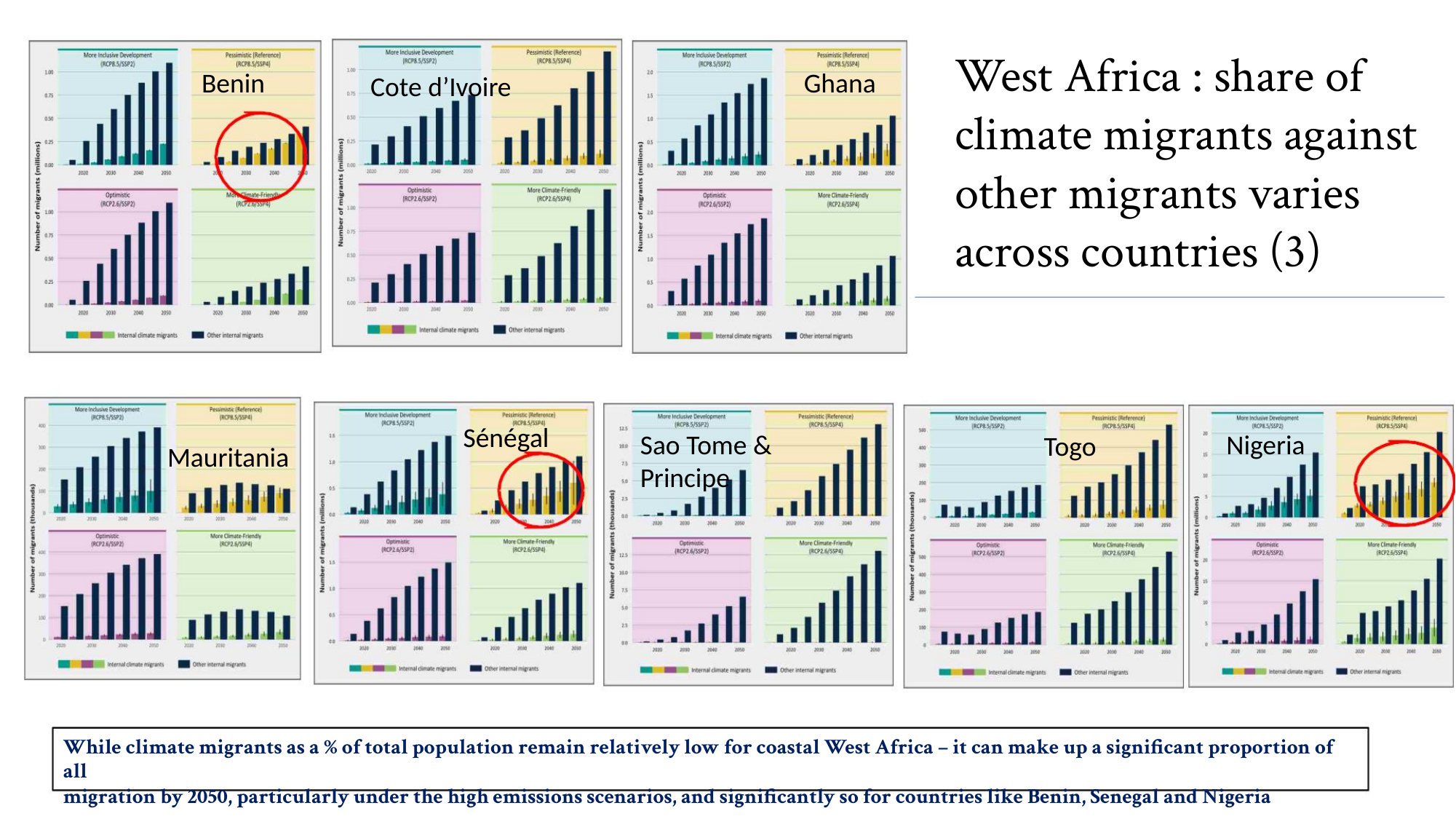

West Africa : share of
climate migrants against
other migrants varies
across countries (3)
Benin
Ghana
Cote d’Ivoire
Sénégal
Sao Tome &
Principe
Nigeria
Togo
Mauritania
While climate migrants as a % of total population remain relatively low for coastal West Africa – it can make up a significant proportion of all
migration by 2050, particularly under the high emissions scenarios, and significantly so for countries like Benin, Senegal and Nigeria